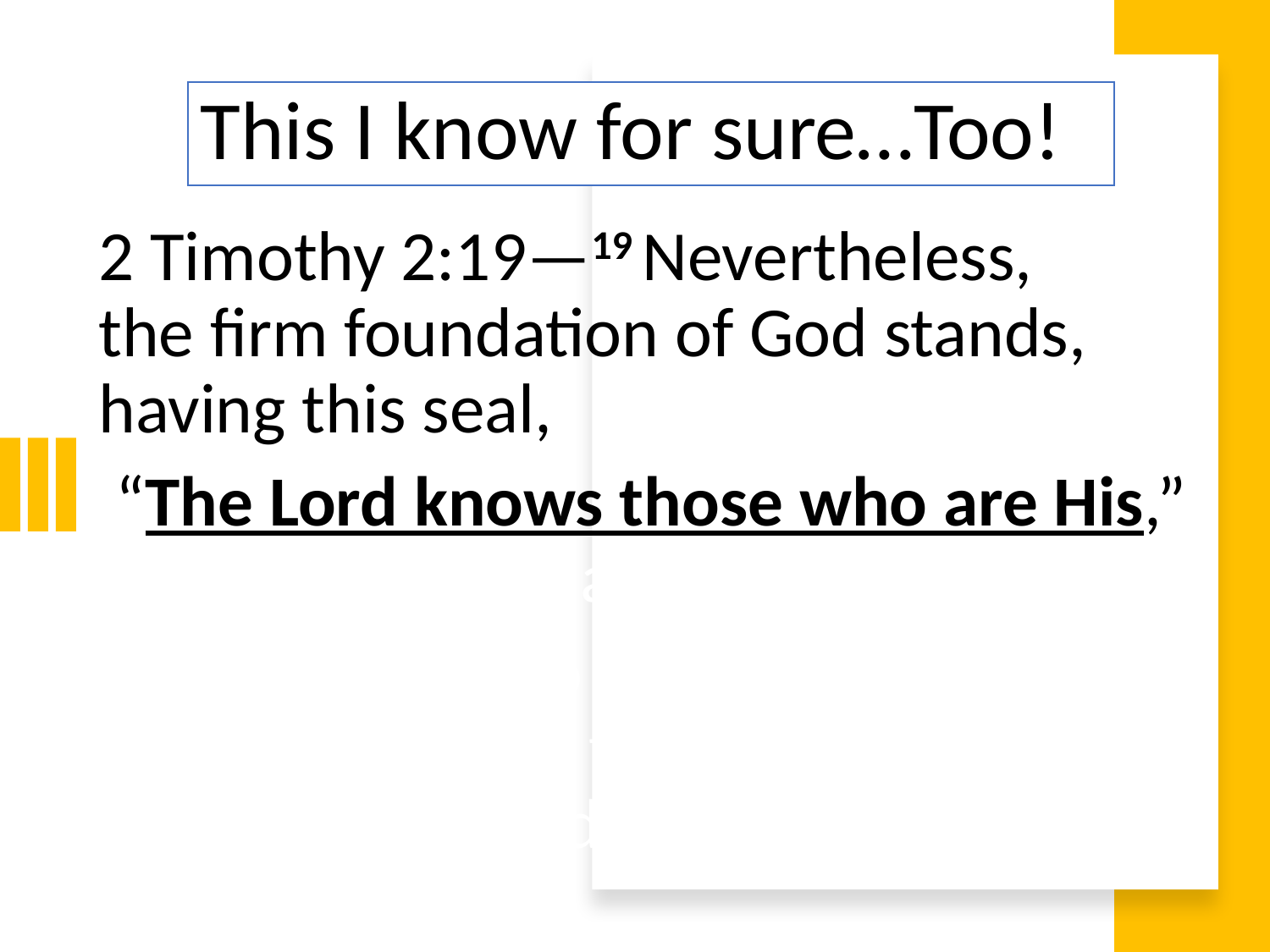

This I know for sure…Too!
2 Timothy 2:19—19 Nevertheless, the firm foundation of God stands, having this seal,
“The Lord knows those who are His,” and,
“Everyone who names the name of the Lord is to abstain from wickedness.” (NASB95)